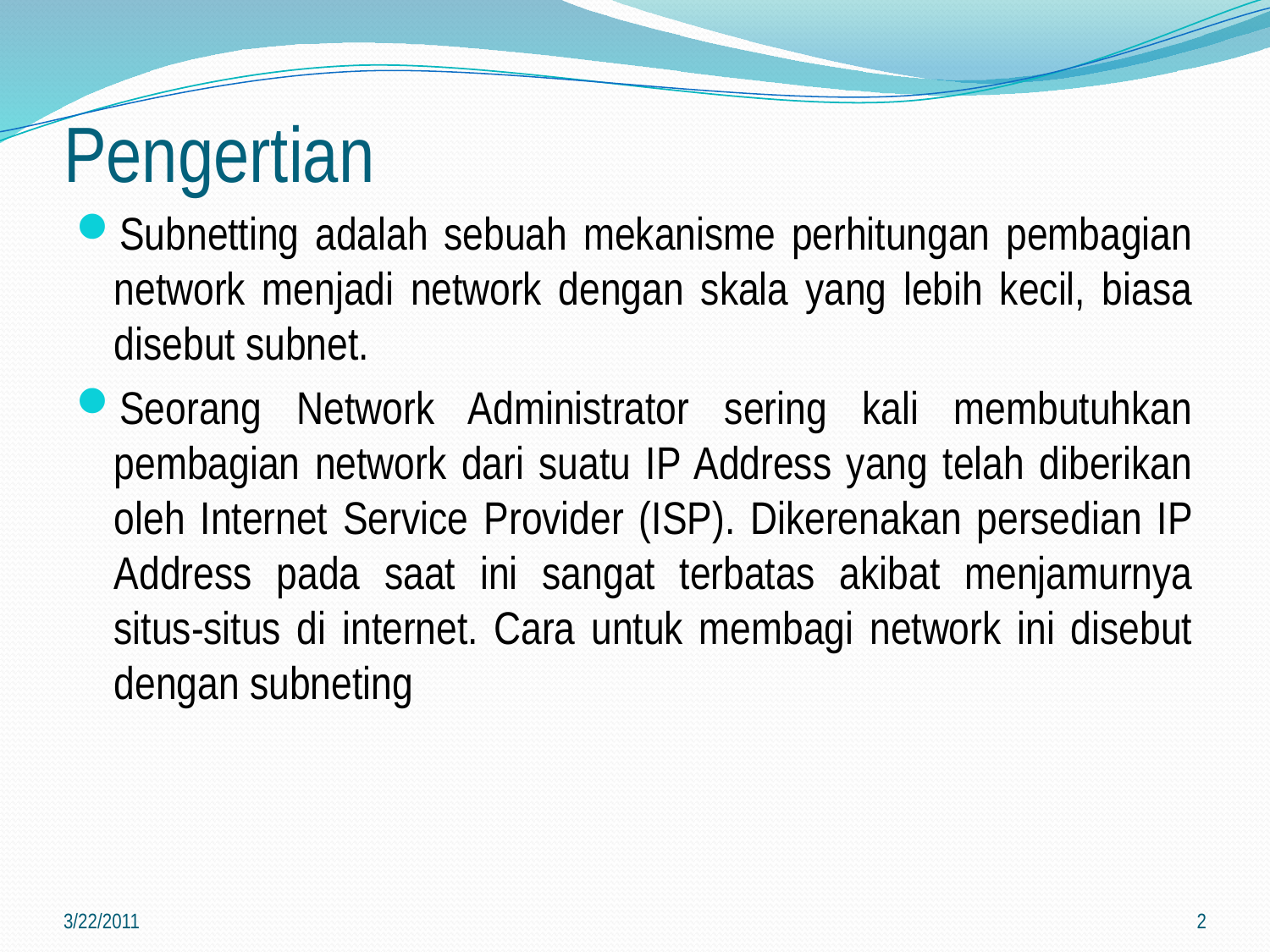

# Pengertian
Subnetting adalah sebuah mekanisme perhitungan pembagian network menjadi network dengan skala yang lebih kecil, biasa disebut subnet.
Seorang Network Administrator sering kali membutuhkan pembagian network dari suatu IP Address yang telah diberikan oleh Internet Service Provider (ISP). Dikerenakan persedian IP Address pada saat ini sangat terbatas akibat menjamurnya situs-situs di internet. Cara untuk membagi network ini disebut dengan subneting
3/22/2011

2